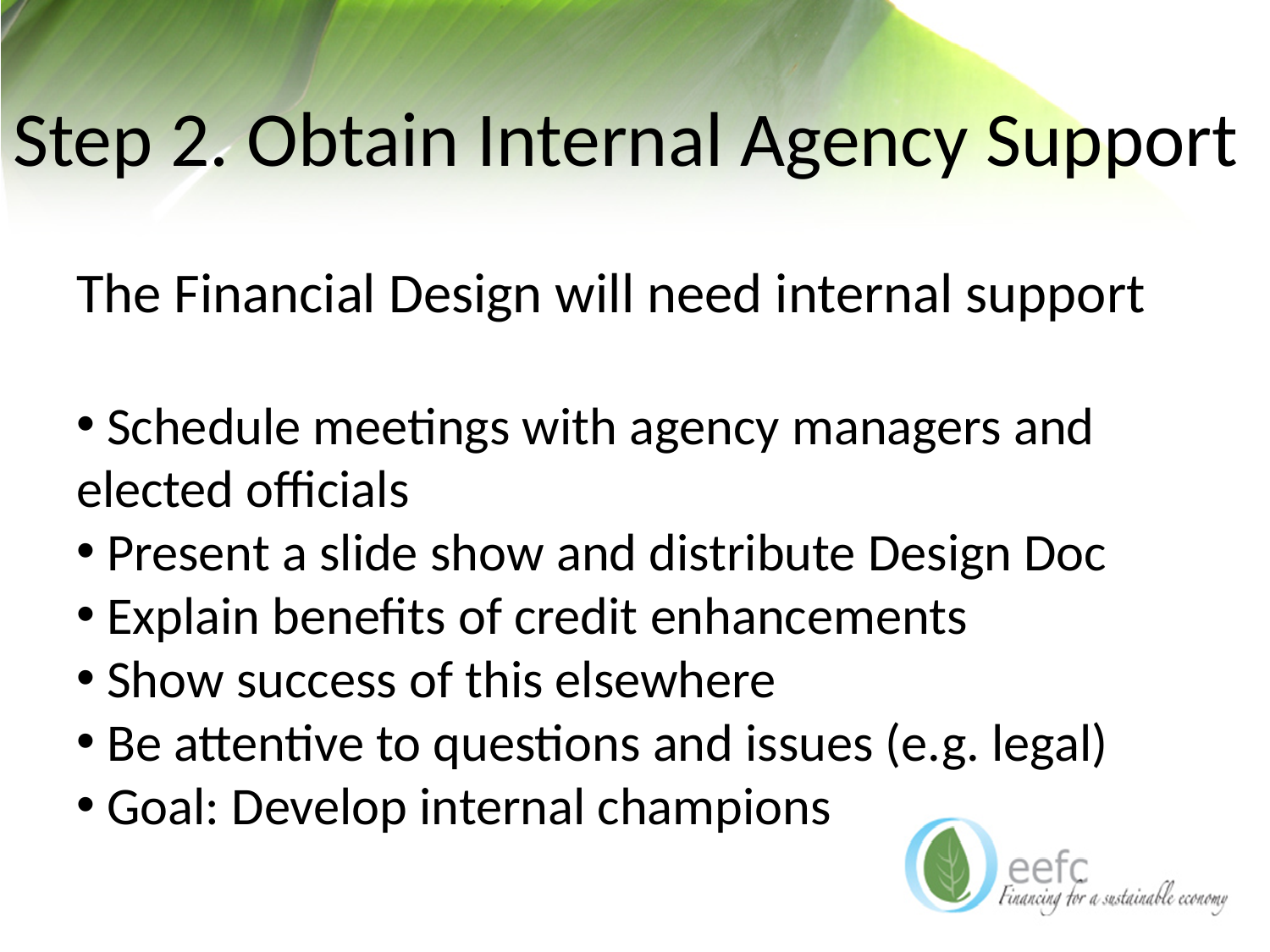

# Step 2. Obtain Internal Agency Support
The Financial Design will need internal support

 Schedule meetings with agency managers and  elected officials
 Present a slide show and distribute Design Doc
 Explain benefits of credit enhancements
 Show success of this elsewhere
 Be attentive to questions and issues (e.g. legal)
 Goal: Develop internal champions